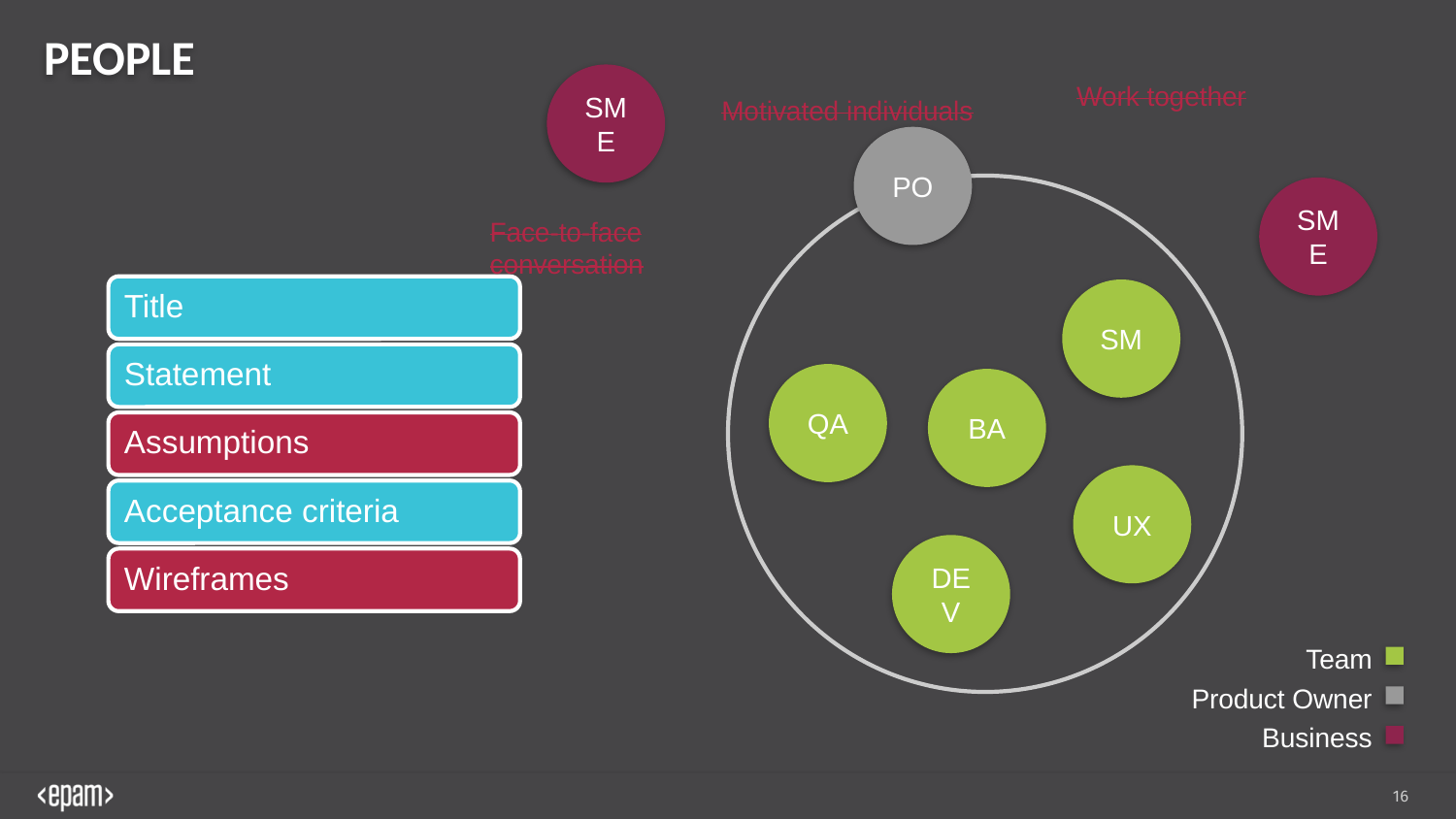

PEOPLE
SME
Work together
Motivated individuals
PO

SM
QA
BA
UX
DEV
SME
Face-to-face conversation
Title
Statement
Assumptions
Acceptance criteria
Wireframes
Team
Product Owner
Business